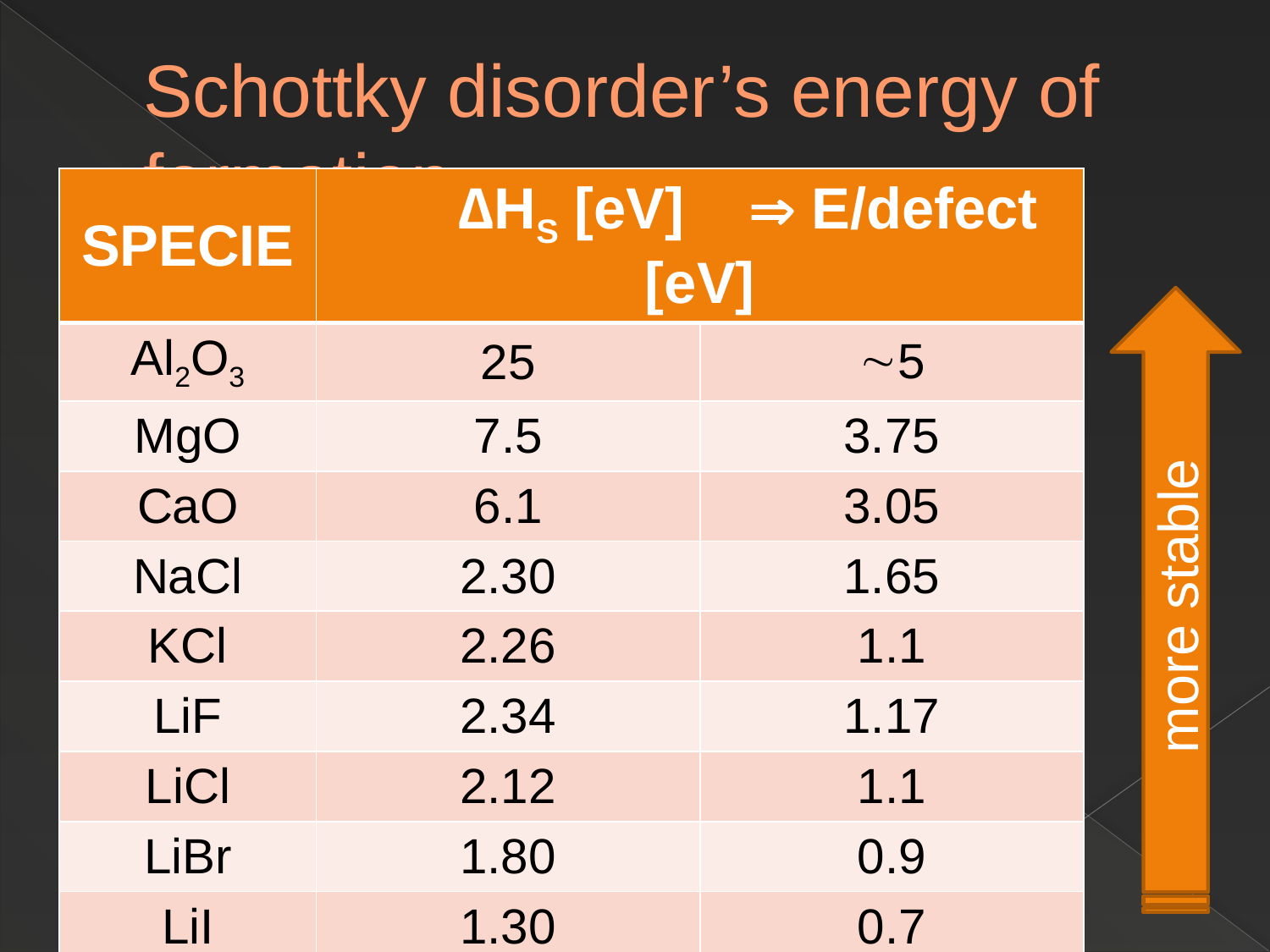

# Schottky disorder’s energy of formation
| SPECIE | ∆HS [eV] ⇒ E/defect [eV] |  |
| --- | --- | --- |
| Al2O3 | 25 | ∼5 |
| MgO | 7.5 | 3.75 |
| CaO | 6.1 | 3.05 |
| NaCl | 2.30 | 1.65 |
| KCl | 2.26 | 1.1 |
| LiF | 2.34 | 1.17 |
| LiCl | 2.12 | 1.1 |
| LiBr | 1.80 | 0.9 |
| LiI | 1.30 | 0.7 |
more stable